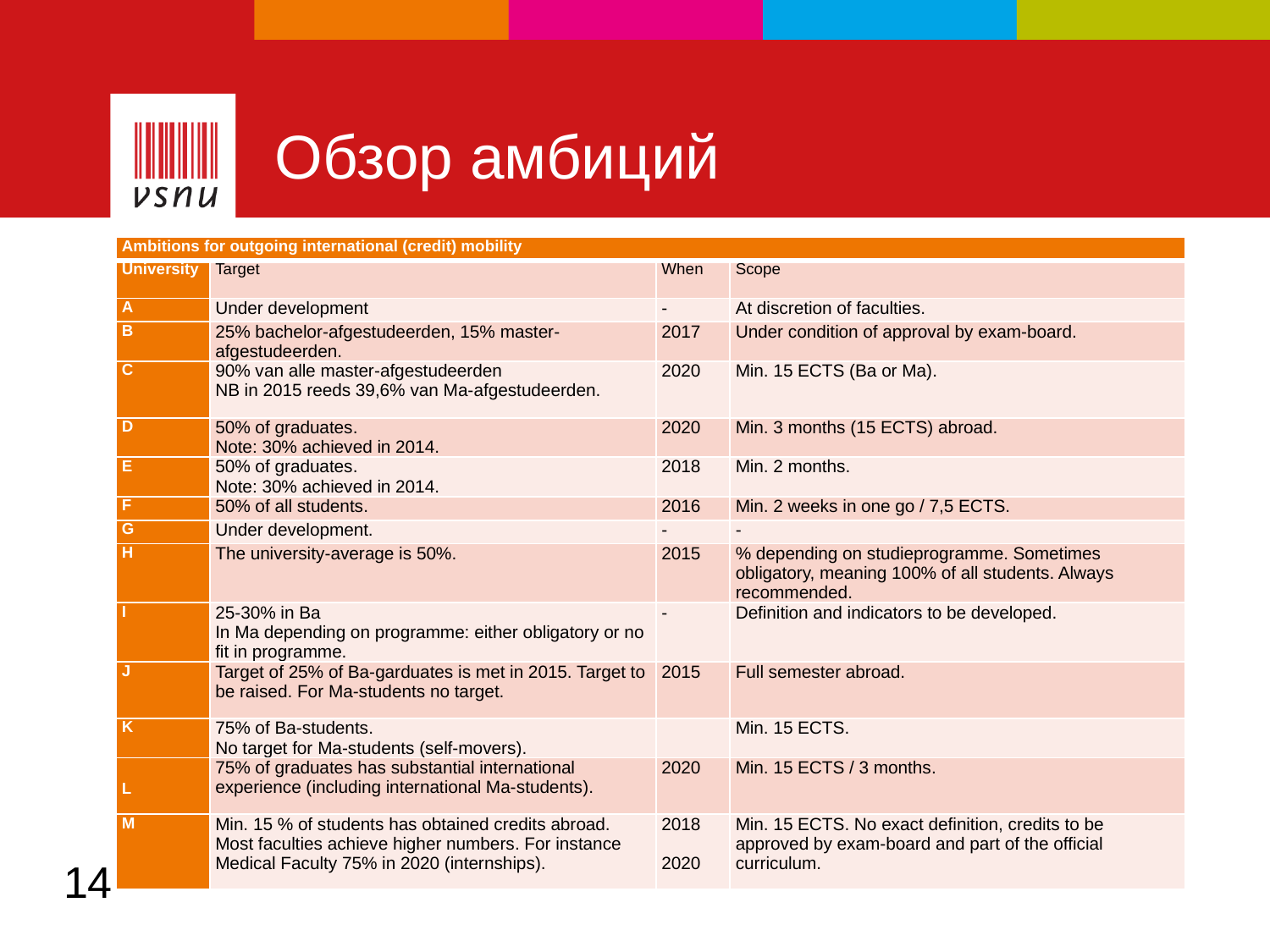

# Обзор амбиций
| Ambitions for outgoing international (credit) mobility |  |  |  |
| --- | --- | --- | --- |
| University | Target | When | Scope |
| A | Under development | - | At discretion of faculties. |
| B | 25% bachelor-afgestudeerden, 15% master-afgestudeerden. | 2017 | Under condition of approval by exam-board. |
| C | 90% van alle master-afgestudeerden NB in 2015 reeds 39,6% van Ma-afgestudeerden. | 2020 | Min. 15 ECTS (Ba or Ma). |
| D | 50% of graduates. Note: 30% achieved in 2014. | 2020 | Min. 3 months (15 ECTS) abroad. |
| E | 50% of graduates. Note: 30% achieved in 2014. | 2018 | Min. 2 months. |
| F | 50% of all students. | 2016 | Min. 2 weeks in one go / 7,5 ECTS. |
| G | Under development. | - | - |
| H | The university-average is 50%. | 2015 | % depending on studieprogramme. Sometimes obligatory, meaning 100% of all students. Always recommended. |
| I | 25-30% in Ba In Ma depending on programme: either obligatory or no fit in programme. | - | Definition and indicators to be developed. |
| J | Target of 25% of Ba-garduates is met in 2015. Target to be raised. For Ma-students no target. | 2015 | Full semester abroad. |
| K | 75% of Ba-students. No target for Ma-students (self-movers). |  | Min. 15 ECTS. |
| L | 75% of graduates has substantial international experience (including international Ma-students). | 2020 | Min. 15 ECTS / 3 months. |
| M | Min. 15 % of students has obtained credits abroad. Most faculties achieve higher numbers. For instance Medical Faculty 75% in 2020 (internships). | 2018   2020 | Min. 15 ECTS. No exact definition, credits to be approved by exam-board and part of the official curriculum. |
14